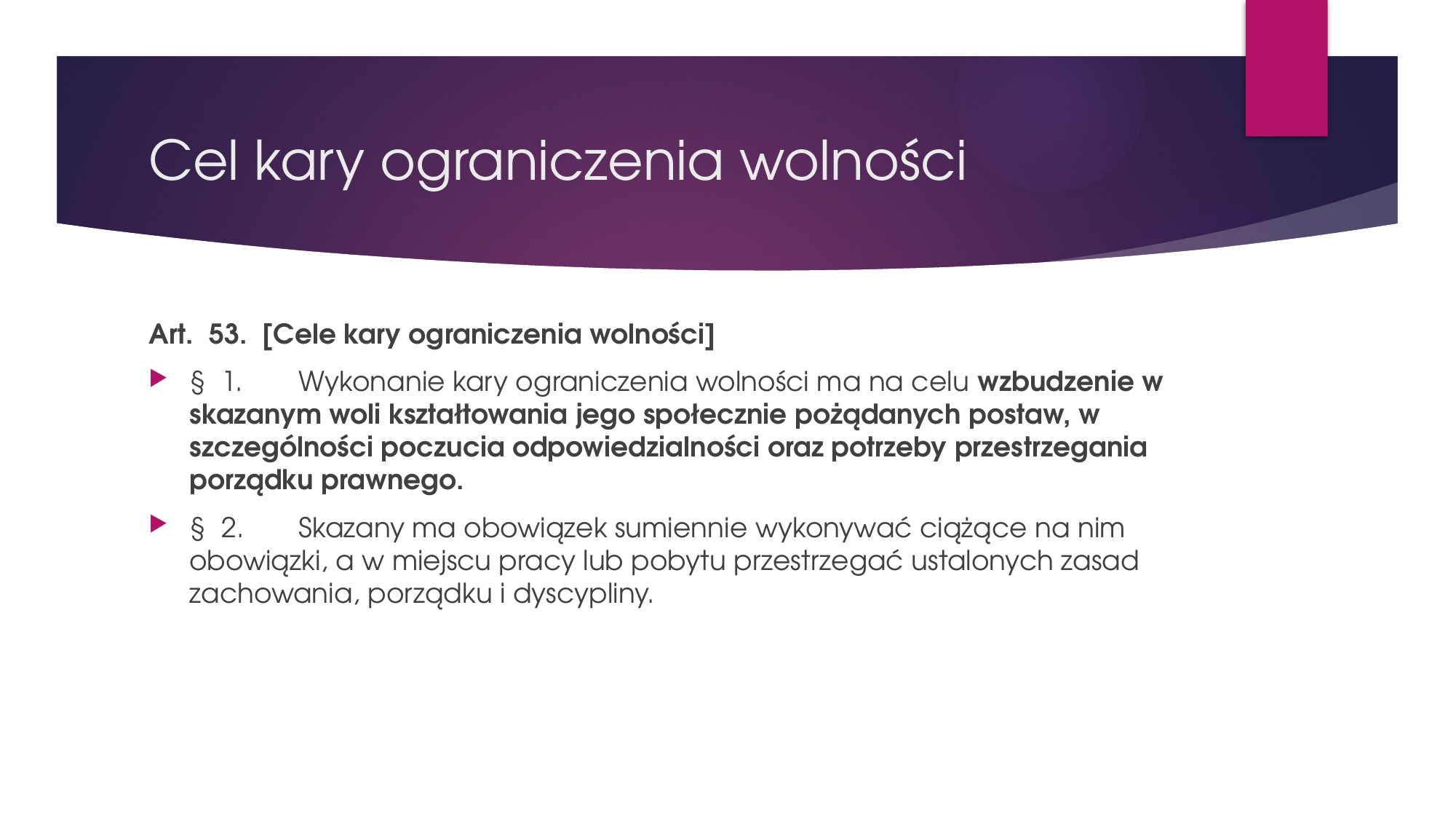

# Cel kary ograniczenia wolności
Art.  53.  [Cele kary ograniczenia wolności]
§  1. 	Wykonanie kary ograniczenia wolności ma na celu wzbudzenie w skazanym woli kształtowania jego społecznie pożądanych postaw, w szczególności poczucia odpowiedzialności oraz potrzeby przestrzegania porządku prawnego.
§  2. 	Skazany ma obowiązek sumiennie wykonywać ciążące na nim obowiązki, a w miejscu pracy lub pobytu przestrzegać ustalonych zasad zachowania, porządku i dyscypliny.